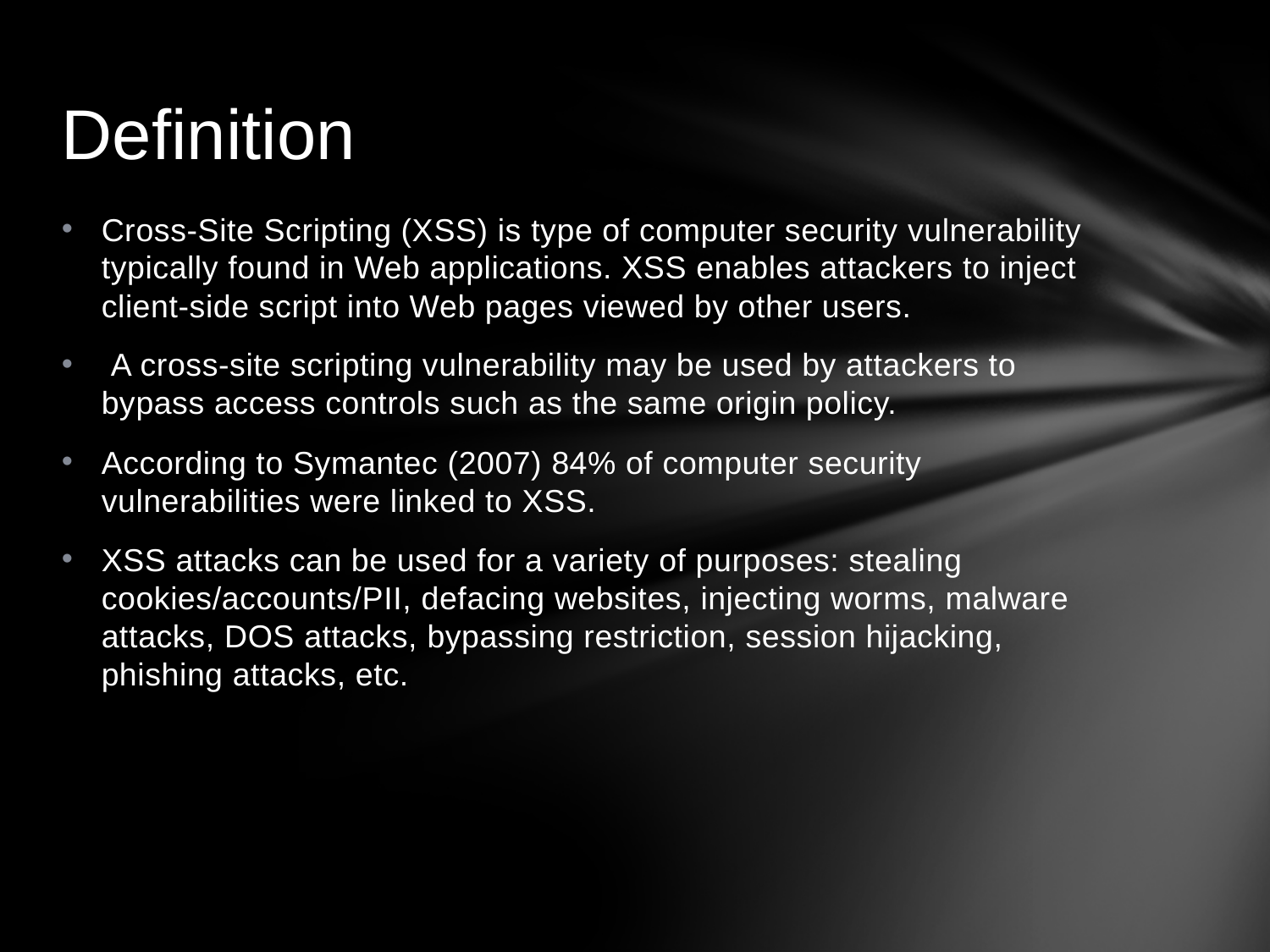

# Definition
Cross-Site Scripting (XSS) is type of computer security vulnerability typically found in Web applications. XSS enables attackers to inject client-side script into Web pages viewed by other users.
 A cross-site scripting vulnerability may be used by attackers to bypass access controls such as the same origin policy.
According to Symantec (2007) 84% of computer security vulnerabilities were linked to XSS.
XSS attacks can be used for a variety of purposes: stealing cookies/accounts/PII, defacing websites, injecting worms, malware attacks, DOS attacks, bypassing restriction, session hijacking, phishing attacks, etc.